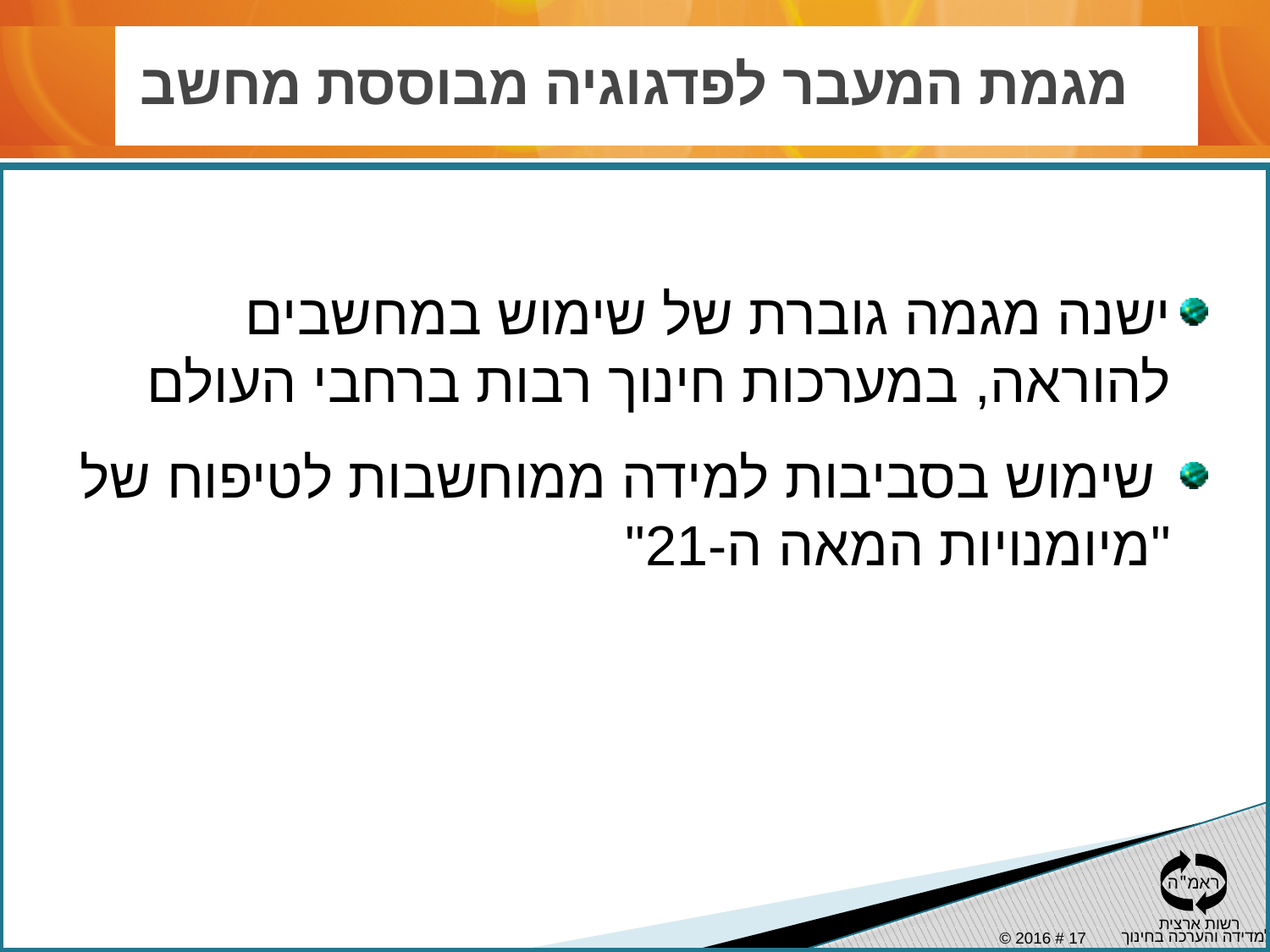

# מגמת המעבר לפדגוגיה מבוססת מחשב

ישנה מגמה גוברת של שימוש במחשבים להוראה, במערכות חינוך רבות ברחבי העולם
 שימוש בסביבות למידה ממוחשבות לטיפוח של "מיומנויות המאה ה-21"